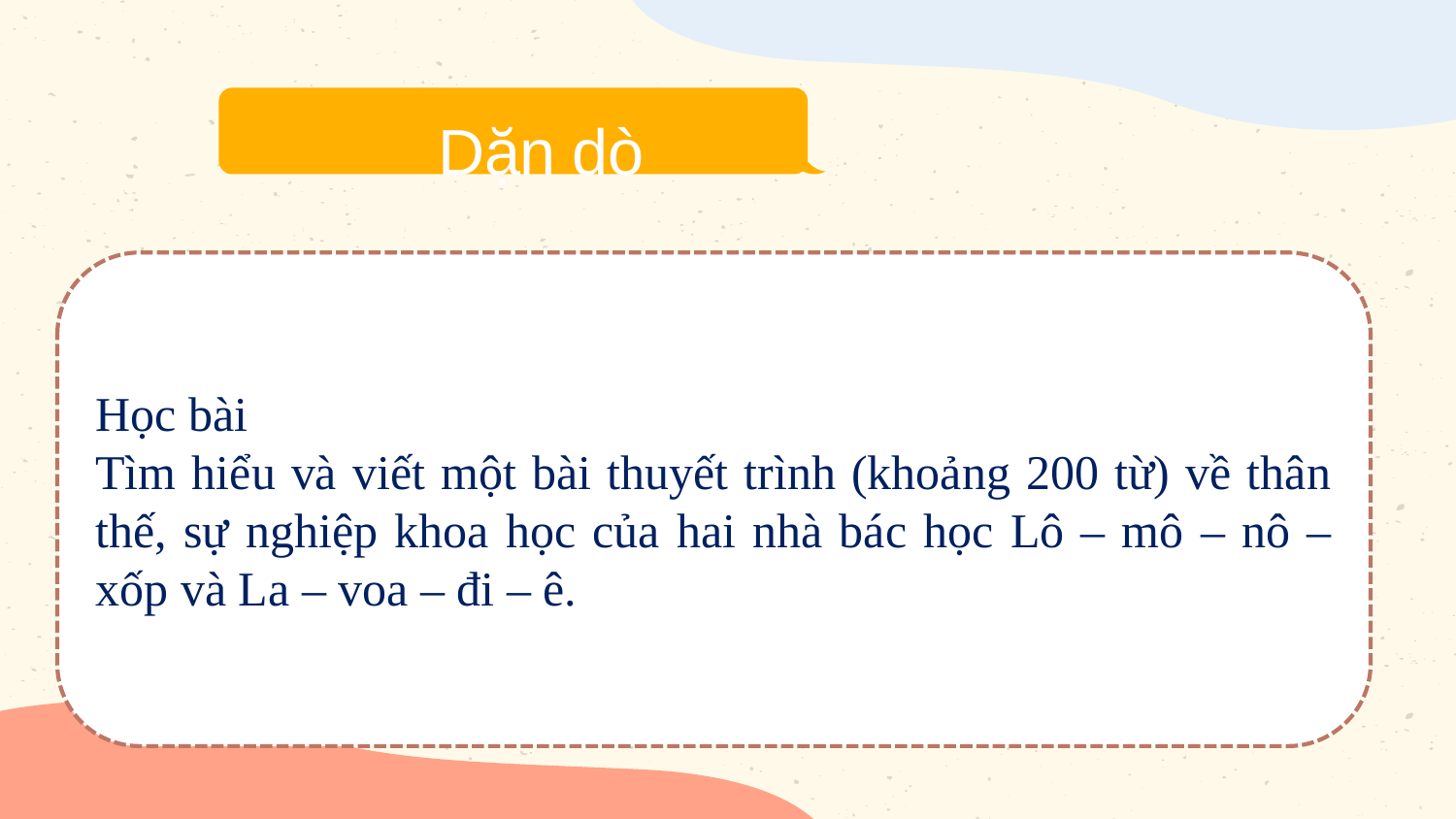

Dặn dò
Học bài
Tìm hiểu và viết một bài thuyết trình (khoảng 200 từ) về thân thế, sự nghiệp khoa học của hai nhà bác học Lô – mô – nô – xốp và La – voa – đi – ê.